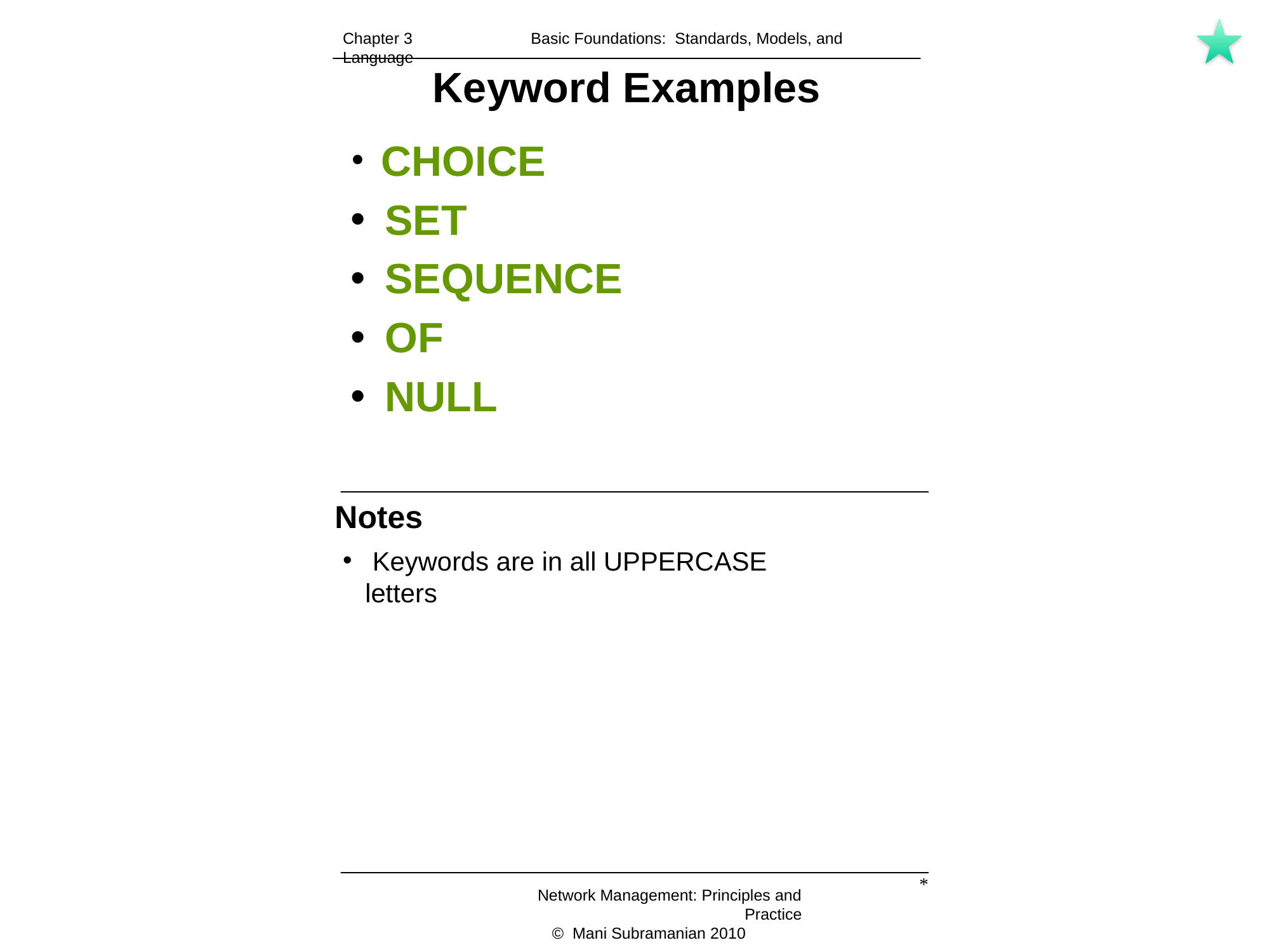

Chapter 3	                     Basic Foundations:  Standards, Models, and Language
Keyword Examples
 CHOICE
 SET
 SEQUENCE
 OF
 NULL
Notes
 Keywords are in all UPPERCASE letters
*
Network Management: Principles and Practice
        ©  Mani Subramanian 2010